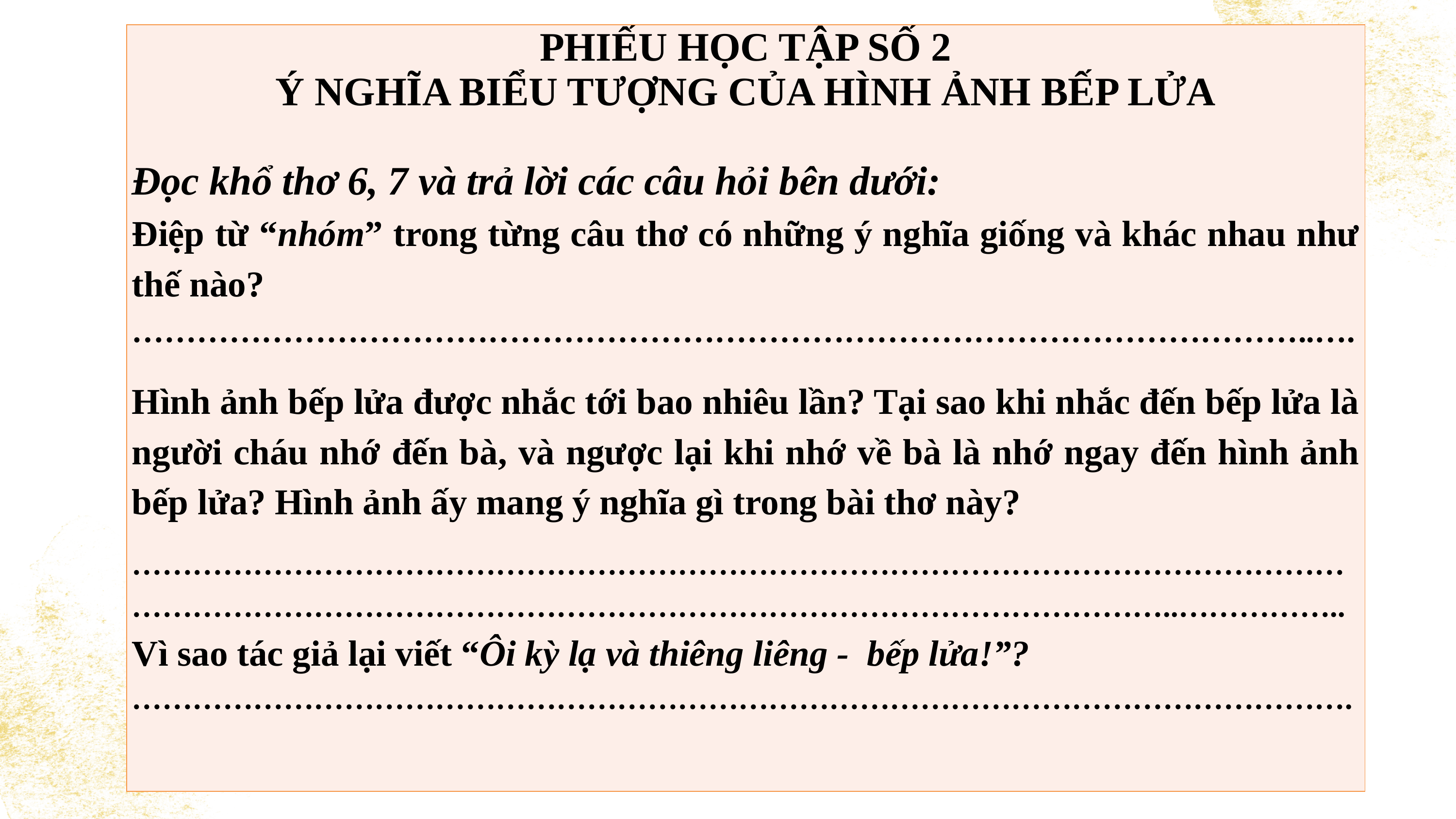

| PHIẾU HỌC TẬP SỐ 2 Ý NGHĨA BIỂU TƯỢNG CỦA HÌNH ẢNH BẾP LỬA   Đọc khổ thơ 6, 7 và trả lời các câu hỏi bên dưới: Điệp từ “nhóm” trong từng câu thơ có những ý nghĩa giống và khác nhau như thế nào? ………………………………………………………………………………………………..…. Hình ảnh bếp lửa đ­ược nhắc tới bao nhiêu lần? Tại sao khi nhắc đến bếp lửa là ngư­ời cháu nhớ đến bà, và ngư­ợc lại khi nhớ về bà là nhớ ngay đến hình ảnh bếp lửa? Hình ảnh ấy mang ý nghĩa gì trong bài thơ này? ……………………………………………………………………………………………………………………………………………………………………………………………………..…………….. Vì sao tác giả lại viết “Ôi kỳ lạ và thiêng liêng - bếp lửa!”? …………………………………………………………………………………………………………. |
| --- |